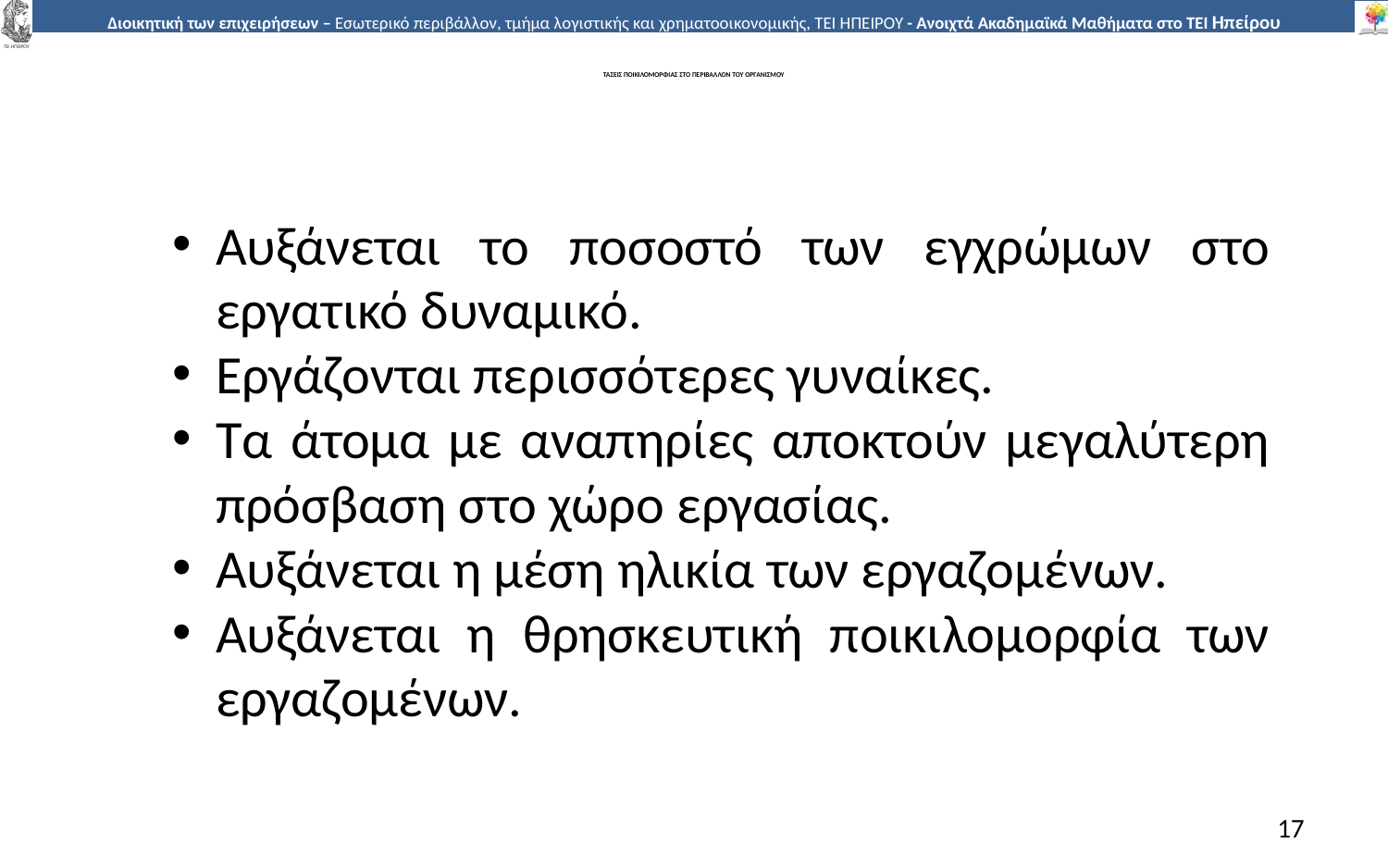

# ΤΑΣΕΙΣ ΠΟΙΚΙΛΟΜΟΡΦΙΑΣ ΣΤΟ ΠΕΡΙΒΑΛΛΟΝ ΤΟΥ ΟΡΓΑΝΙΣΜΟΥ

Αυξάνεται το ποσοστό των εγχρώµων στο εργατικό δυναµικό.
Εργάζονται περισσότερες γυναίκες.
Τα άτοµα µε αναπηρίες αποκτούν µεγαλύτερη πρόσβαση στο χώρο εργασίας.
Αυξάνεται η µέση ηλικία των εργαζοµένων.
Αυξάνεται η θρησκευτική ποικιλοµορφία των εργαζοµένων.

17